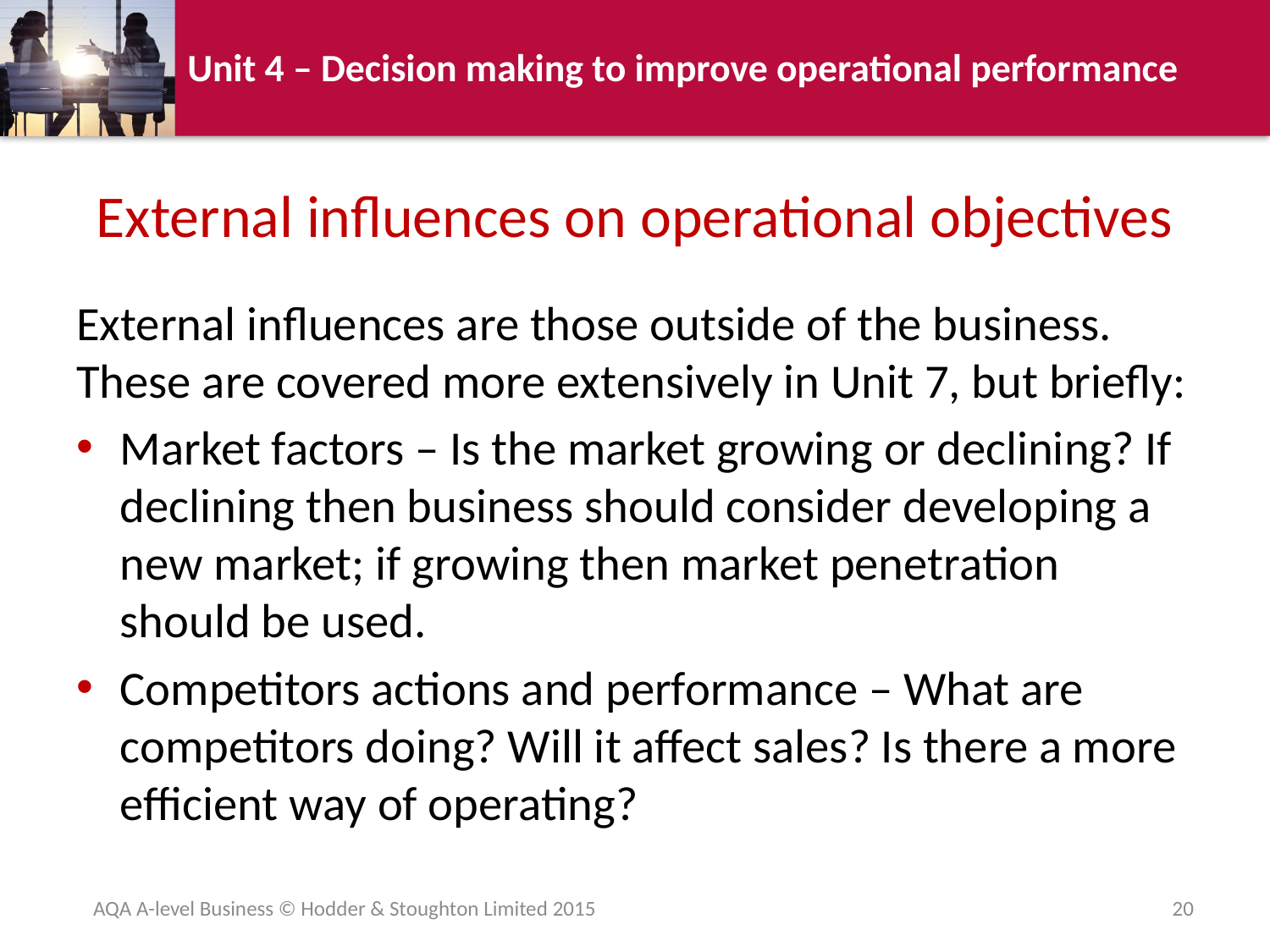

# External influences on operational objectives
External influences are those outside of the business. These are covered more extensively in Unit 7, but briefly:
Market factors – Is the market growing or declining? If declining then business should consider developing a new market; if growing then market penetration should be used.
Competitors actions and performance – What are competitors doing? Will it affect sales? Is there a more efficient way of operating?
AQA A-level Business © Hodder & Stoughton Limited 2015
20